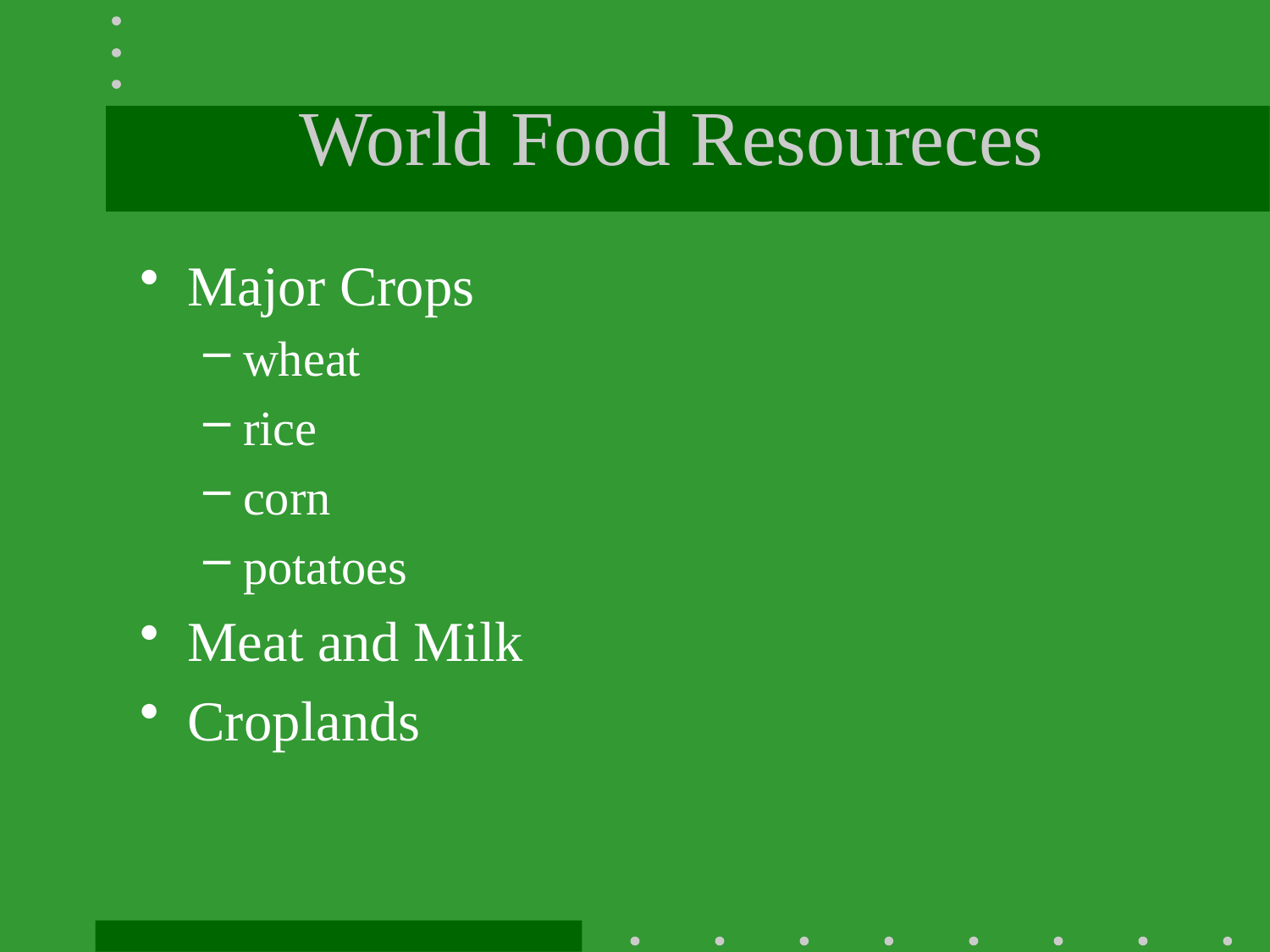

# World Food Resoureces
Major Crops
wheat
rice
corn
potatoes
Meat and Milk
Croplands